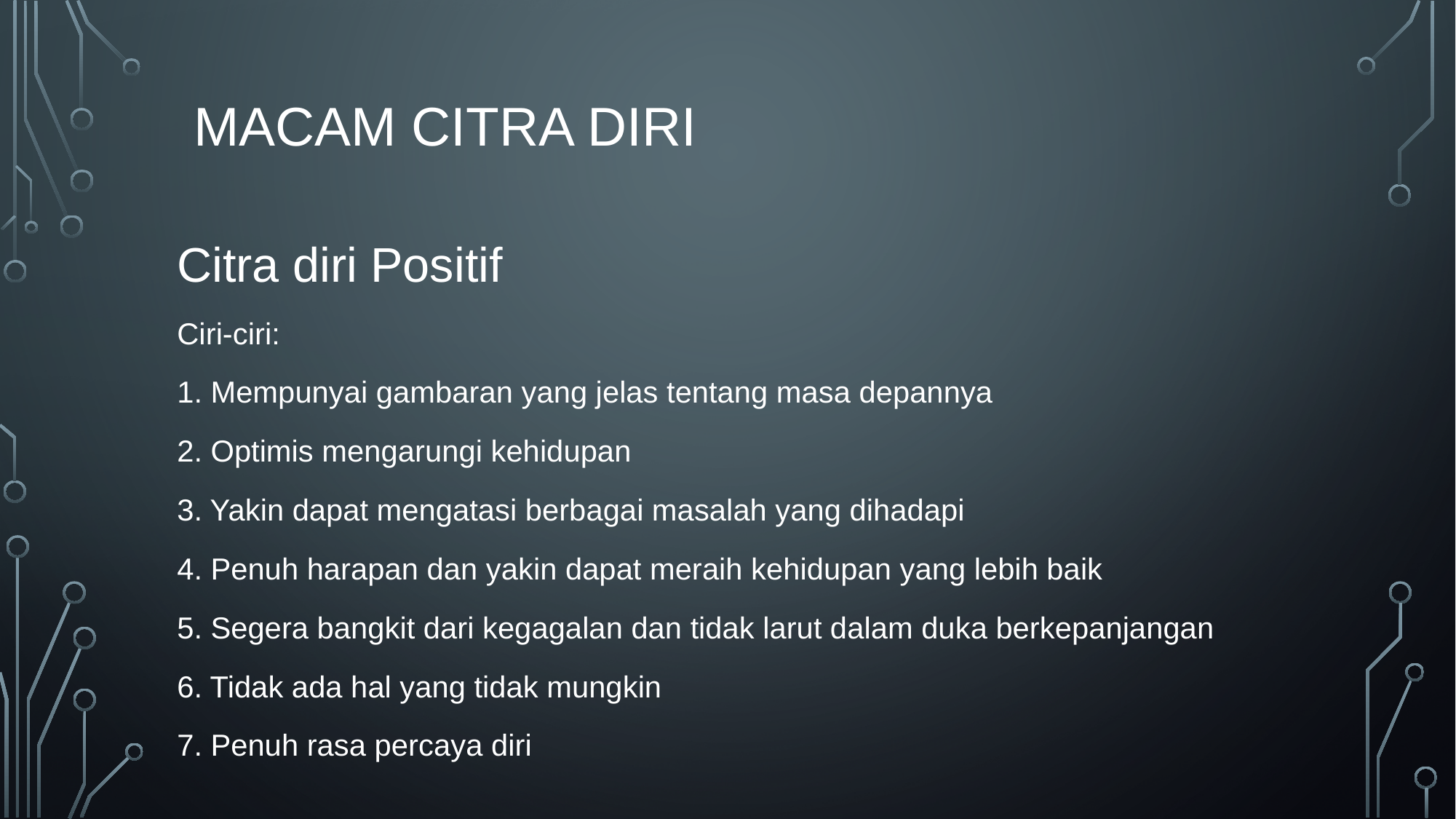

# Macam citra diri
Citra diri Positif
Ciri-ciri:
1. Mempunyai gambaran yang jelas tentang masa depannya
2. Optimis mengarungi kehidupan
3. Yakin dapat mengatasi berbagai masalah yang dihadapi
4. Penuh harapan dan yakin dapat meraih kehidupan yang lebih baik
5. Segera bangkit dari kegagalan dan tidak larut dalam duka berkepanjangan
6. Tidak ada hal yang tidak mungkin
7. Penuh rasa percaya diri